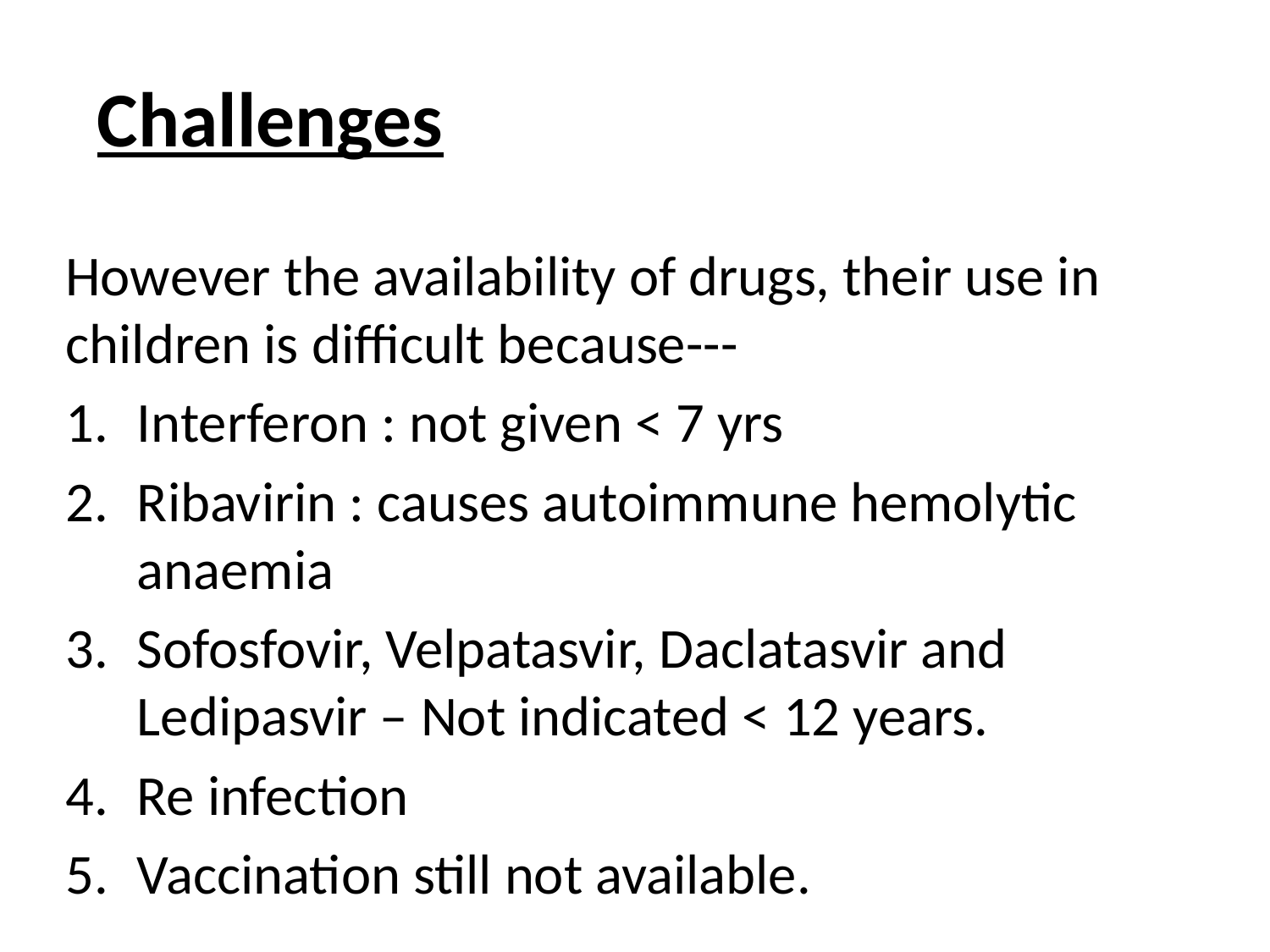

Challenges
However the availability of drugs, their use in children is difficult because---
Interferon : not given < 7 yrs
Ribavirin : causes autoimmune hemolytic anaemia
Sofosfovir, Velpatasvir, Daclatasvir and Ledipasvir – Not indicated < 12 years.
Re infection
Vaccination still not available.